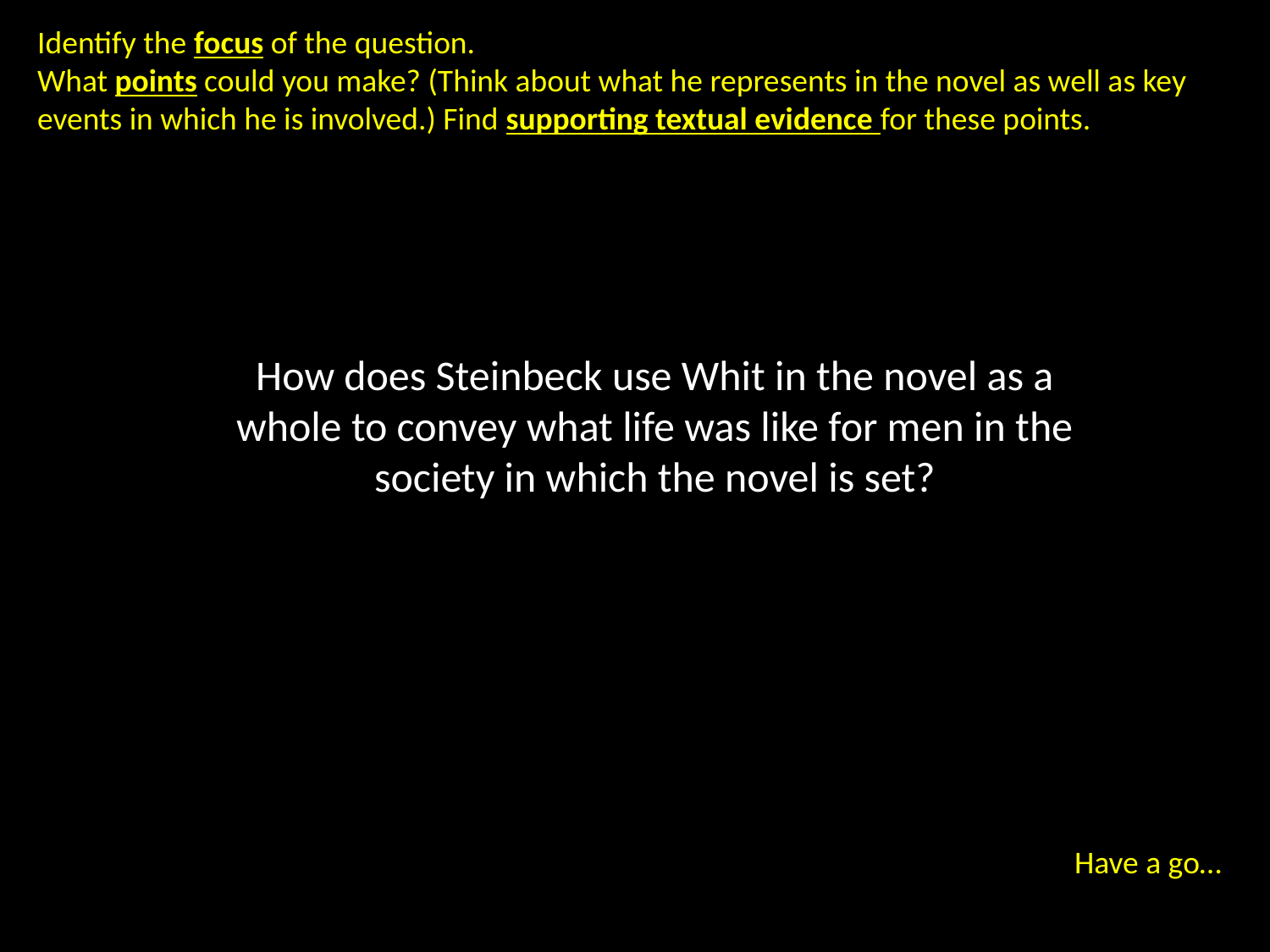

Identify the focus of the question.
What points could you make? (Think about what he represents in the novel as well as key events in which he is involved.) Find supporting textual evidence for these points.
# How does Steinbeck use Whit in the novel as a whole to convey what life was like for men in the society in which the novel is set?
Have a go…